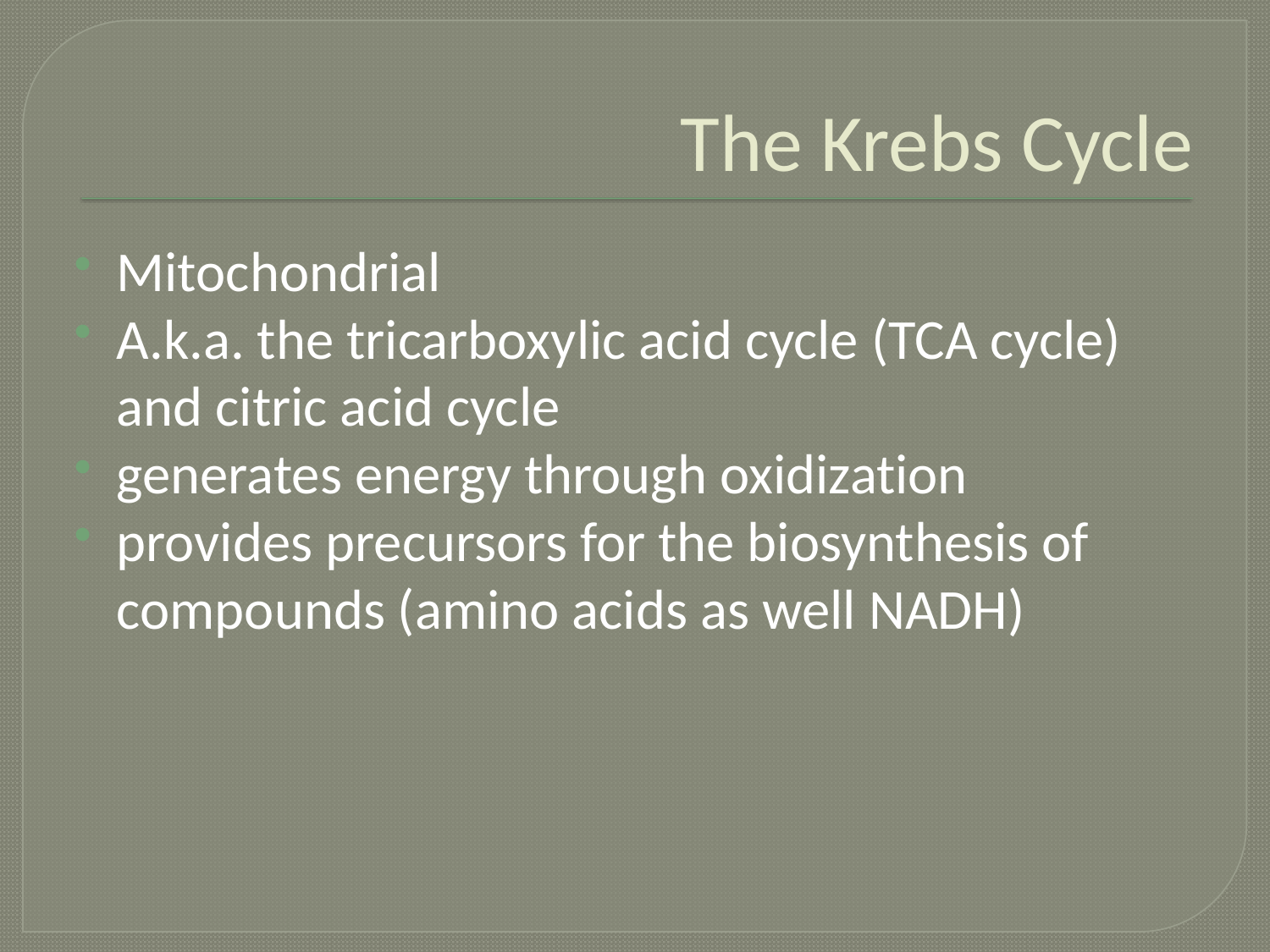

# The Krebs Cycle
Mitochondrial
A.k.a. the tricarboxylic acid cycle (TCA cycle) and citric acid cycle
generates energy through oxidization
provides precursors for the biosynthesis of compounds (amino acids as well NADH)